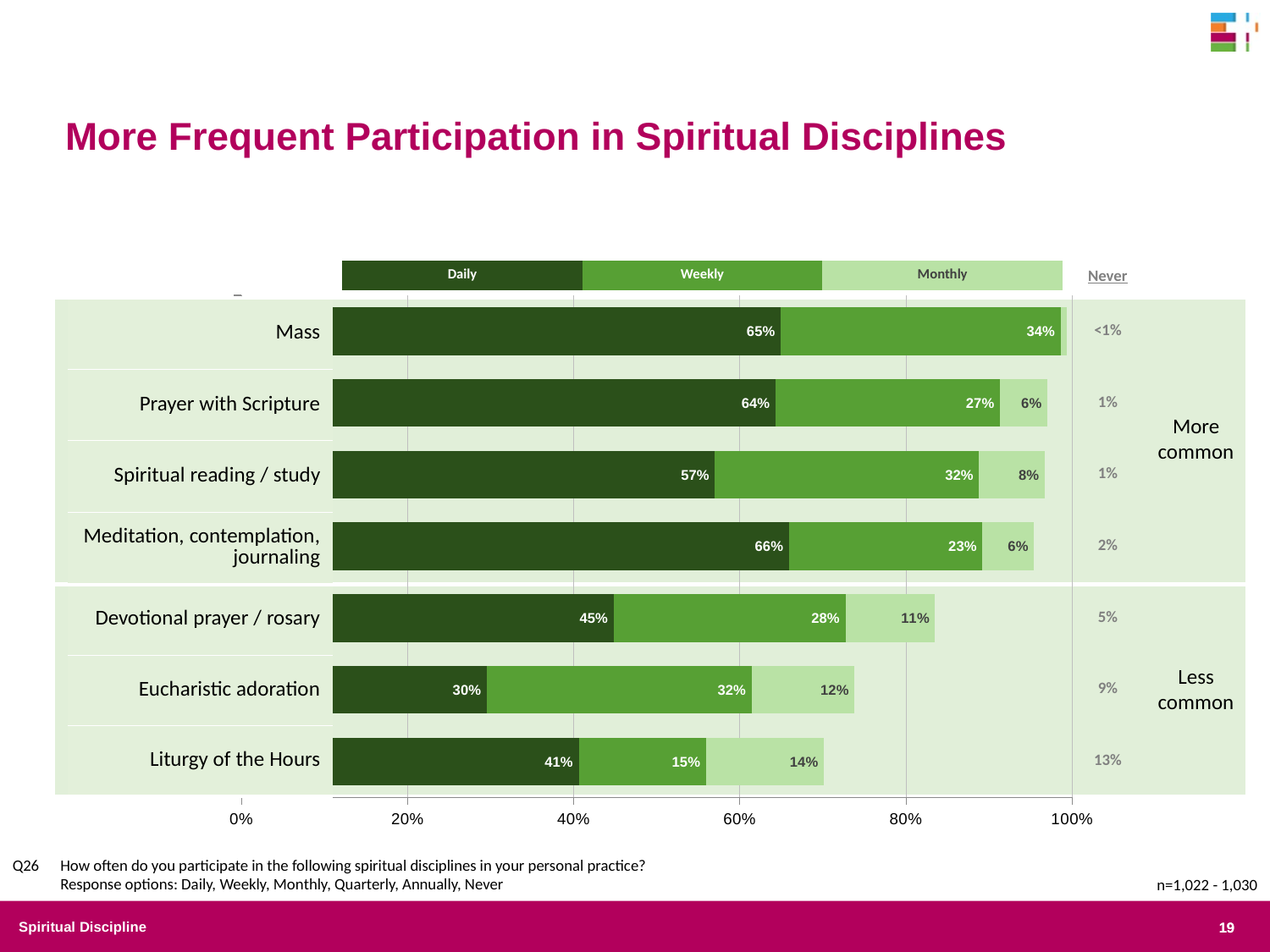

More Frequent Participation in Spiritual Disciplines
| Daily | Weekly | Monthly |
| --- | --- | --- |
| Never |
| --- |
| <1% |
| 1% |
| 1% |
| 2% |
| 5% |
| 9% |
| 13% |

### Chart

| Category | Daily | Weekly | Monthly |
|---|---|---|---|
| Liturgy of the Hours | 0.406 | 0.153 | 0.142 |
| Eucharistic adoration | 0.295 | 0.319 | 0.124 |
| Devotional prayer/rosary | 0.448 | 0.279 | 0.108 |
| Meditation, contemplation, journaling | 0.659 | 0.233 | 0.062 |
| Spiritual reading/study | 0.57 | 0.318 | 0.079 |
| Prayer with Scripture | 0.643 | 0.27 | 0.057 |
| Mass | 0.649 | 0.337 | 0.008 |
| Mass |
| --- |
| Prayer with Scripture |
| Spiritual reading / study |
| Meditation, contemplation, journaling |
More common

| Devotional prayer / rosary |
| --- |
| Eucharistic adoration |
| Liturgy of the Hours |
Less
common
Q26	How often do you participate in the following spiritual disciplines in your personal practice?
Response options: Daily, Weekly, Monthly, Quarterly, Annually, Never
n=1,022 - 1,030

Spiritual Discipline
19
19